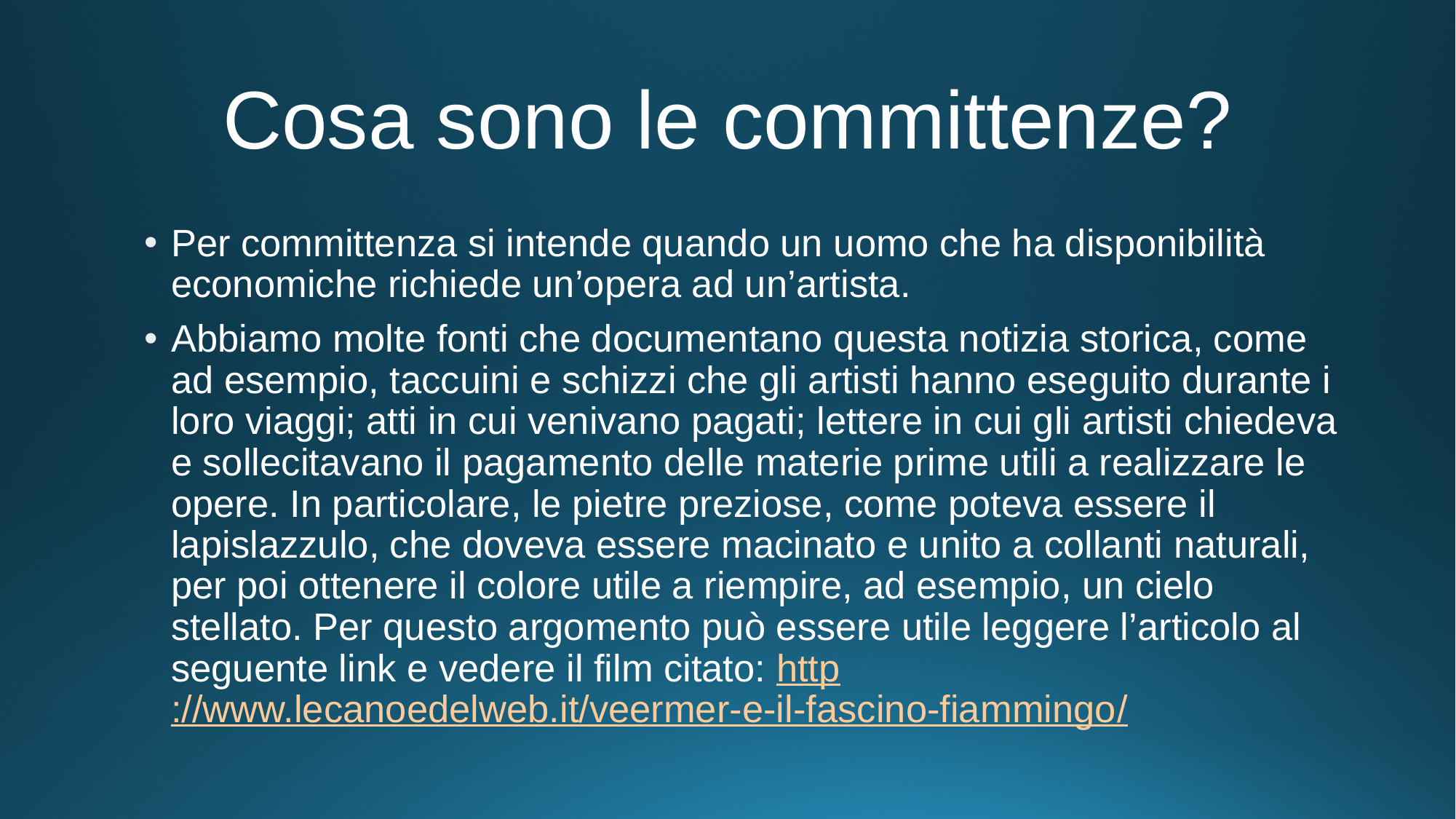

# Cosa sono le committenze?
Per committenza si intende quando un uomo che ha disponibilità economiche richiede un’opera ad un’artista.
Abbiamo molte fonti che documentano questa notizia storica, come ad esempio, taccuini e schizzi che gli artisti hanno eseguito durante i loro viaggi; atti in cui venivano pagati; lettere in cui gli artisti chiedeva e sollecitavano il pagamento delle materie prime utili a realizzare le opere. In particolare, le pietre preziose, come poteva essere il lapislazzulo, che doveva essere macinato e unito a collanti naturali, per poi ottenere il colore utile a riempire, ad esempio, un cielo stellato. Per questo argomento può essere utile leggere l’articolo al seguente link e vedere il film citato: http://www.lecanoedelweb.it/veermer-e-il-fascino-fiammingo/